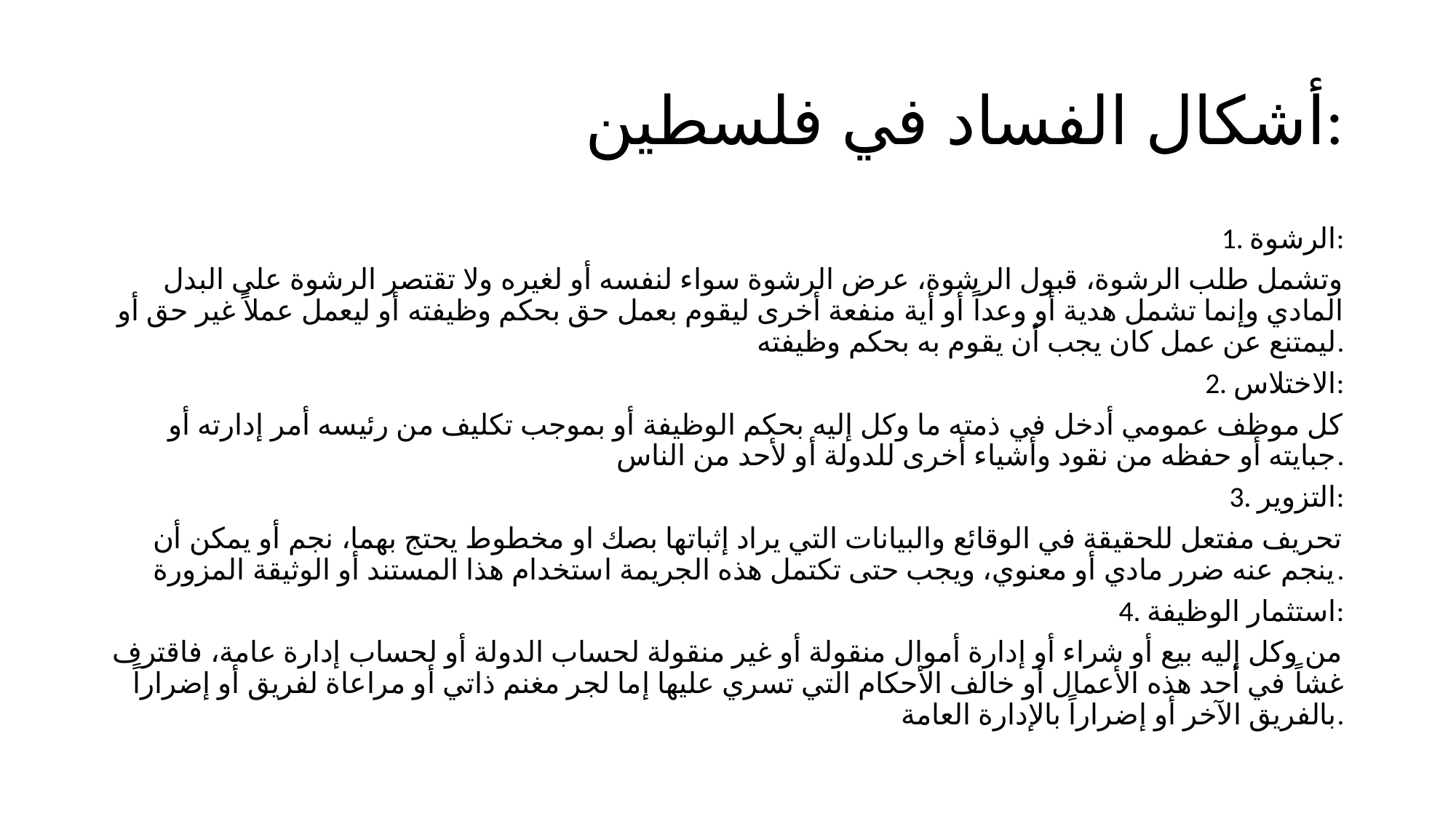

# أشكال الفساد في فلسطين:
1. الرشوة:
وتشمل طلب الرشوة، قبول الرشوة، عرض الرشوة سواء لنفسه أو لغيره ولا تقتصر الرشوة على البدل المادي وإنما تشمل هدية أو وعداً أو أية منفعة أخرى ليقوم بعمل حق بحكم وظيفته أو ليعمل عملاً غير حق أو ليمتنع عن عمل كان يجب أن يقوم به بحكم وظيفته.
2. الاختلاس:
كل موظف عمومي أدخل في ذمته ما وكل إليه بحكم الوظيفة أو بموجب تكليف من رئيسه أمر إدارته أو جبايته أو حفظه من نقود وأشياء أخرى للدولة أو لأحد من الناس.
3. التزوير:
تحريف مفتعل للحقيقة في الوقائع والبيانات التي يراد إثباتها بصك او مخطوط يحتج بهما، نجم أو يمكن أن ينجم عنه ضرر مادي أو معنوي، ويجب حتى تكتمل هذه الجريمة استخدام هذا المستند أو الوثيقة المزورة.
4. استثمار الوظيفة:
من وكل إليه بيع أو شراء أو إدارة أموال منقولة أو غير منقولة لحساب الدولة أو لحساب إدارة عامة، فاقترف غشاً في أحد هذه الأعمال أو خالف الأحكام التي تسري عليها إما لجر مغنم ذاتي أو مراعاة لفريق أو إضراراً بالفريق الآخر أو إضراراً بالإدارة العامة.